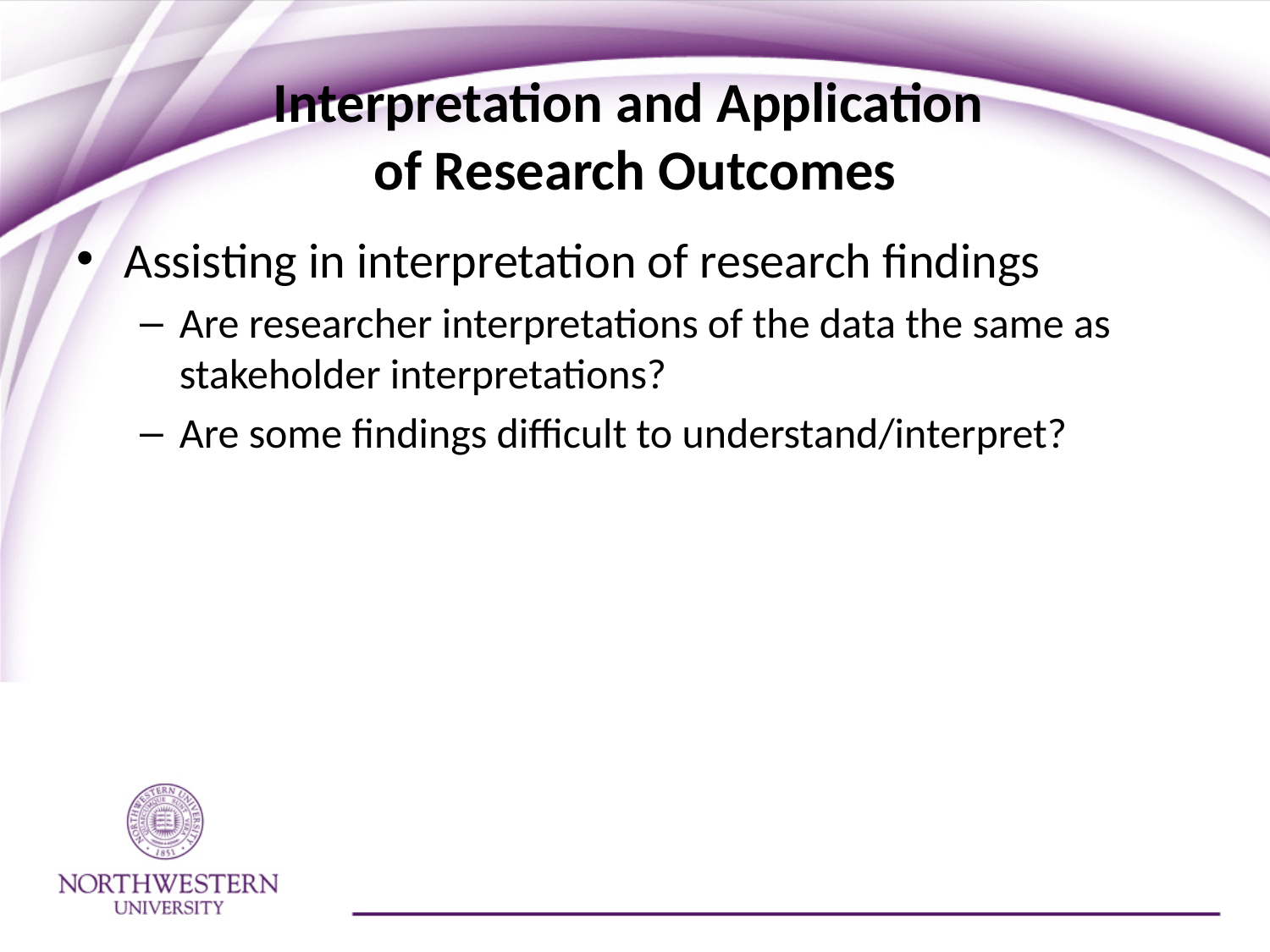

# Interpretation and Application of Research Outcomes
Assisting in interpretation of research findings
Are researcher interpretations of the data the same as stakeholder interpretations?
Are some findings difficult to understand/interpret?